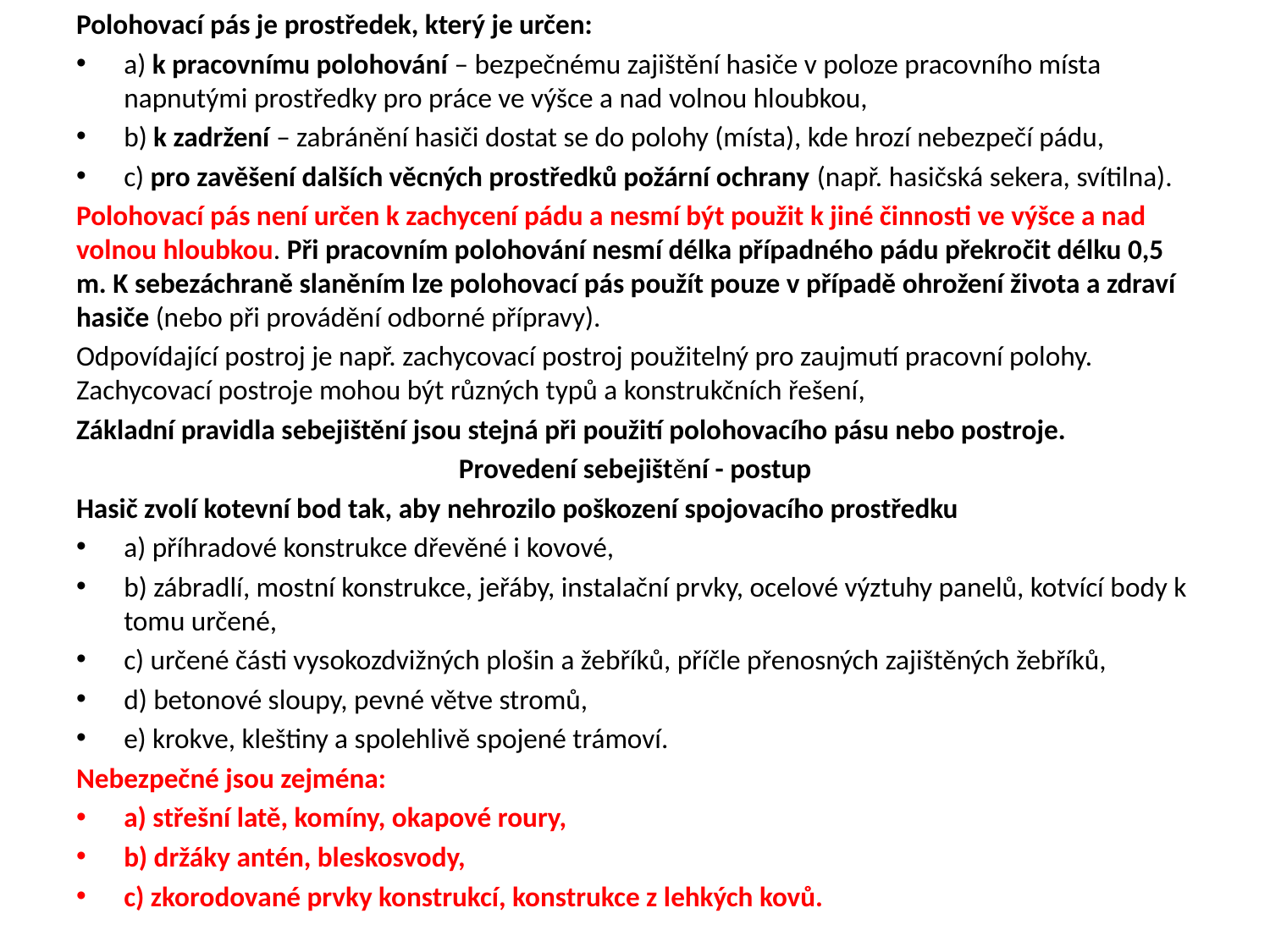

Polohovací pás je prostředek, který je určen:
a) k pracovnímu polohování – bezpečnému zajištění hasiče v poloze pracovního místa napnutými prostředky pro práce ve výšce a nad volnou hloubkou,
b) k zadržení – zabránění hasiči dostat se do polohy (místa), kde hrozí nebezpečí pádu,
c) pro zavěšení dalších věcných prostředků požární ochrany (např. hasičská sekera, svítilna).
Polohovací pás není určen k zachycení pádu a nesmí být použit k jiné činnosti ve výšce a nad volnou hloubkou. Při pracovním polohování nesmí délka případného pádu překročit délku 0,5 m. K sebezáchraně slaněním lze polohovací pás použít pouze v případě ohrožení života a zdraví hasiče (nebo při provádění odborné přípravy).
Odpovídající postroj je např. zachycovací postroj použitelný pro zaujmutí pracovní polohy. Zachycovací postroje mohou být různých typů a konstrukčních řešení,
Základní pravidla sebejištění jsou stejná při použití polohovacího pásu nebo postroje.
Provedení sebejištění - postup
Hasič zvolí kotevní bod tak, aby nehrozilo poškození spojovacího prostředku
a) příhradové konstrukce dřevěné i kovové,
b) zábradlí, mostní konstrukce, jeřáby, instalační prvky, ocelové výztuhy panelů, kotvící body k tomu určené,
c) určené části vysokozdvižných plošin a žebříků, příčle přenosných zajištěných žebříků,
d) betonové sloupy, pevné větve stromů,
e) krokve, kleštiny a spolehlivě spojené trámoví.
Nebezpečné jsou zejména:
a) střešní latě, komíny, okapové roury,
b) držáky antén, bleskosvody,
c) zkorodované prvky konstrukcí, konstrukce z lehkých kovů.
#